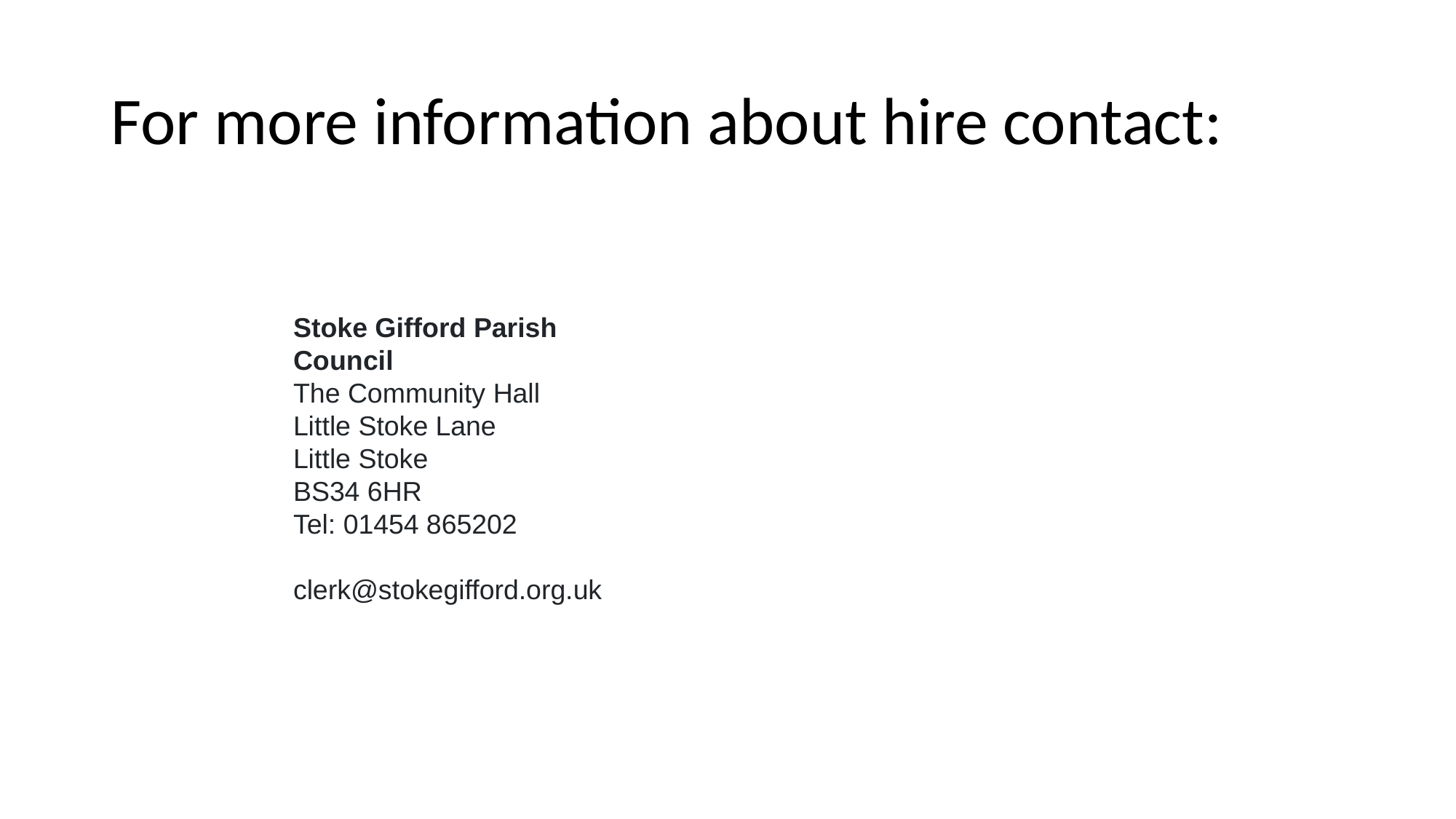

# For more information about hire contact:

Stoke Gifford Parish Council
The Community Hall
Little Stoke Lane
Little Stoke
BS34 6HR
Tel: 01454 865202

clerk@stokegifford.org.uk